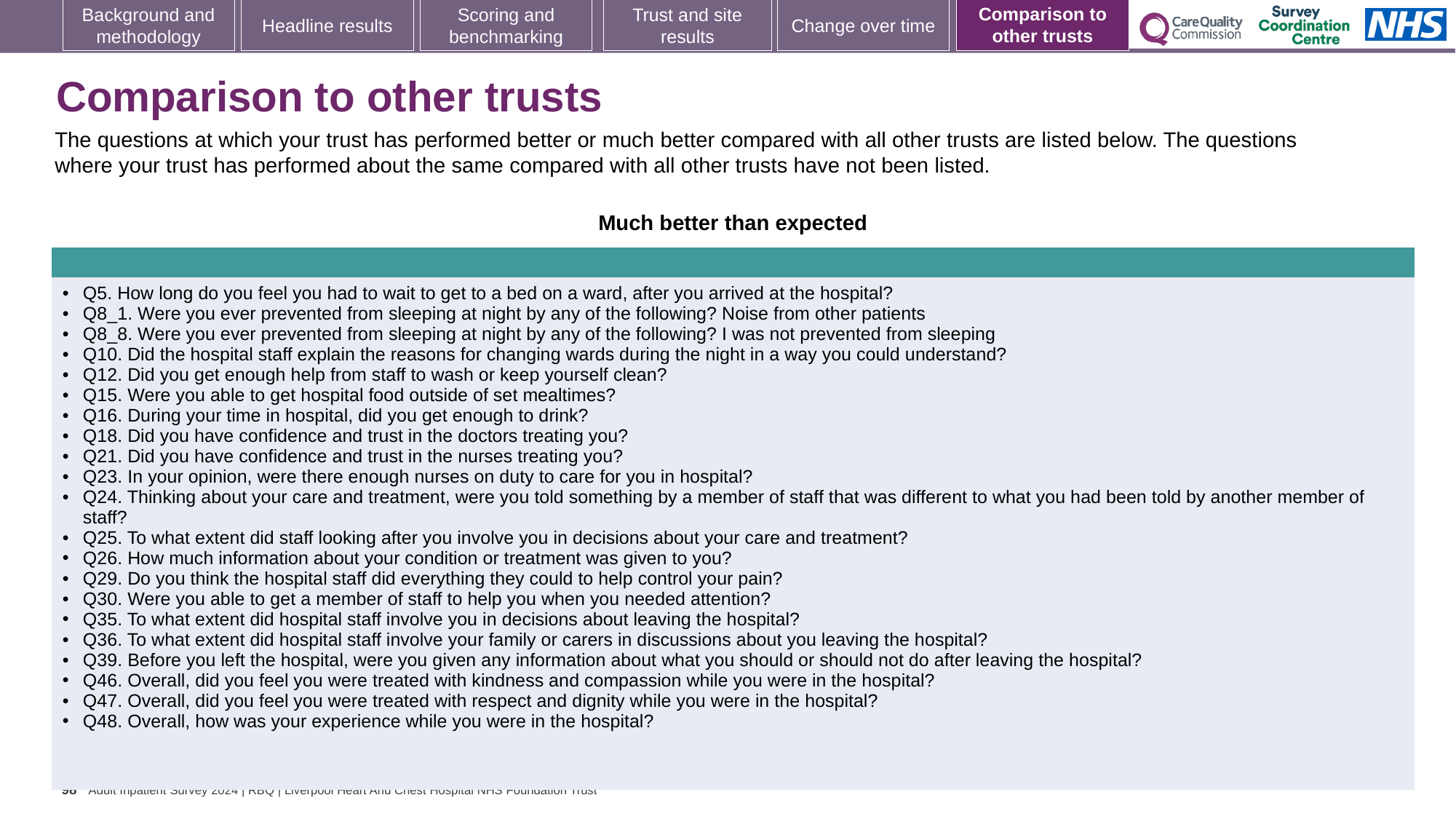

# Comparison to other trusts
The questions at which your trust has performed better or much better compared with all other trusts are listed below. The questions where your trust has performed about the same compared with all other trusts have not been listed.
| Much better than expected |
| --- |
|  |
| Q5. How long do you feel you had to wait to get to a bed on a ward, after you arrived at the hospital? Q8\_1. Were you ever prevented from sleeping at night by any of the following? Noise from other patients Q8\_8. Were you ever prevented from sleeping at night by any of the following? I was not prevented from sleeping Q10. Did the hospital staff explain the reasons for changing wards during the night in a way you could understand? Q12. Did you get enough help from staff to wash or keep yourself clean? Q15. Were you able to get hospital food outside of set mealtimes? Q16. During your time in hospital, did you get enough to drink? Q18. Did you have confidence and trust in the doctors treating you? Q21. Did you have confidence and trust in the nurses treating you? Q23. In your opinion, were there enough nurses on duty to care for you in hospital? Q24. Thinking about your care and treatment, were you told something by a member of staff that was different to what you had been told by another member of staff? Q25. To what extent did staff looking after you involve you in decisions about your care and treatment? Q26. How much information about your condition or treatment was given to you? Q29. Do you think the hospital staff did everything they could to help control your pain? Q30. Were you able to get a member of staff to help you when you needed attention? Q35. To what extent did hospital staff involve you in decisions about leaving the hospital? Q36. To what extent did hospital staff involve your family or carers in discussions about you leaving the hospital? Q39. Before you left the hospital, were you given any information about what you should or should not do after leaving the hospital? Q46. Overall, did you feel you were treated with kindness and compassion while you were in the hospital? Q47. Overall, did you feel you were treated with respect and dignity while you were in the hospital? Q48. Overall, how was your experience while you were in the hospital? |
98